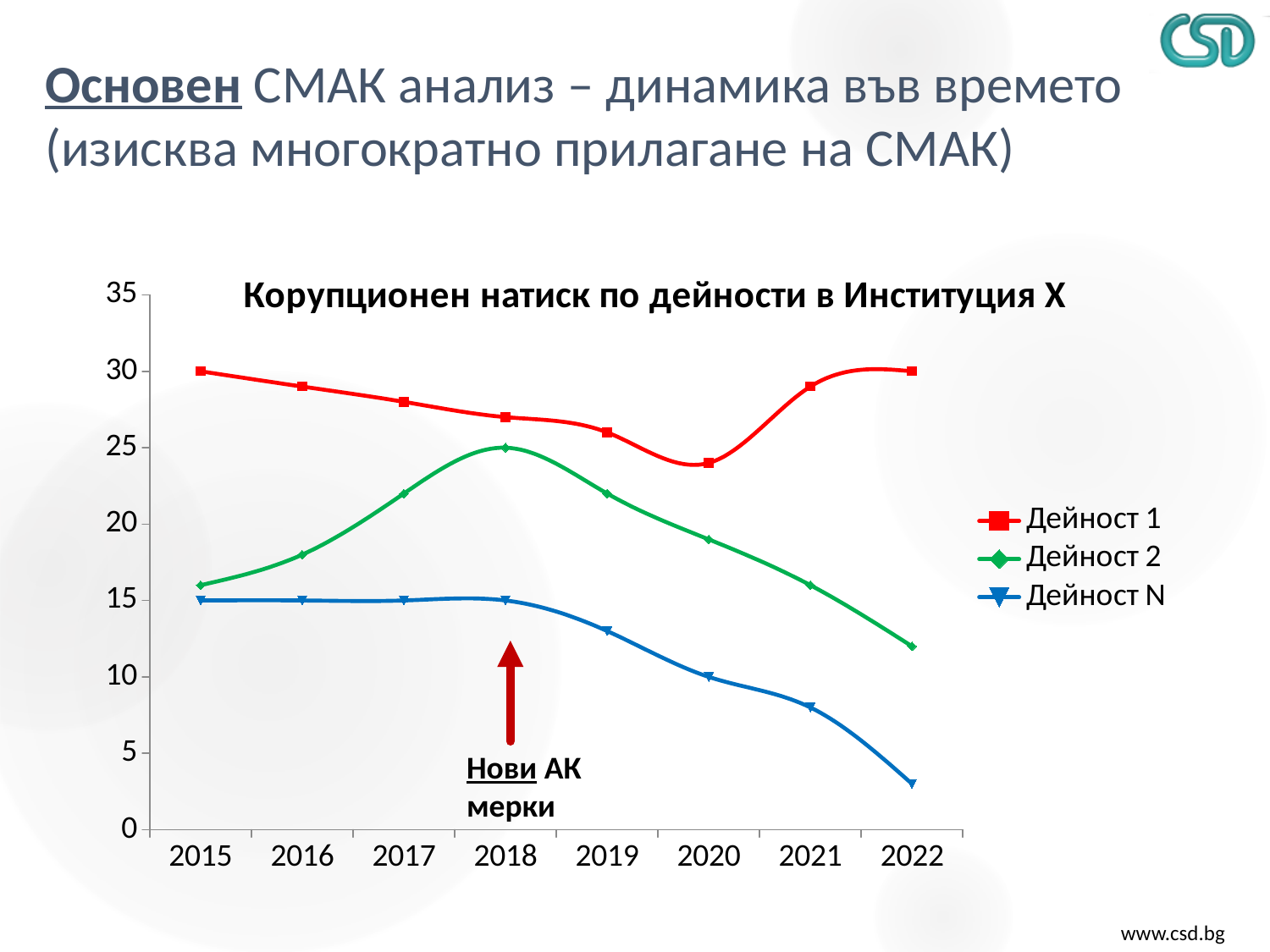

# Основен СМАК анализ – динамика във времето (изисква многократно прилагане на СМАК)

### Chart: Корупционен натиск по дейности в Институция Х

| Category | Дейност 1 | Дейност 2 | Дейност N |
|---|---|---|---|
| 2015 | 30.0 | 16.0 | 15.0 |
| 2016 | 29.0 | 18.0 | 15.0 |
| 2017 | 28.0 | 22.0 | 15.0 |
| 2018 | 27.0 | 25.0 | 15.0 |
| 2019 | 26.0 | 22.0 | 13.0 |
| 2020 | 24.0 | 19.0 | 10.0 |
| 2021 | 29.0 | 16.0 | 8.0 |
| 2022 | 30.0 | 12.0 | 3.0 |
Нови АК мерки